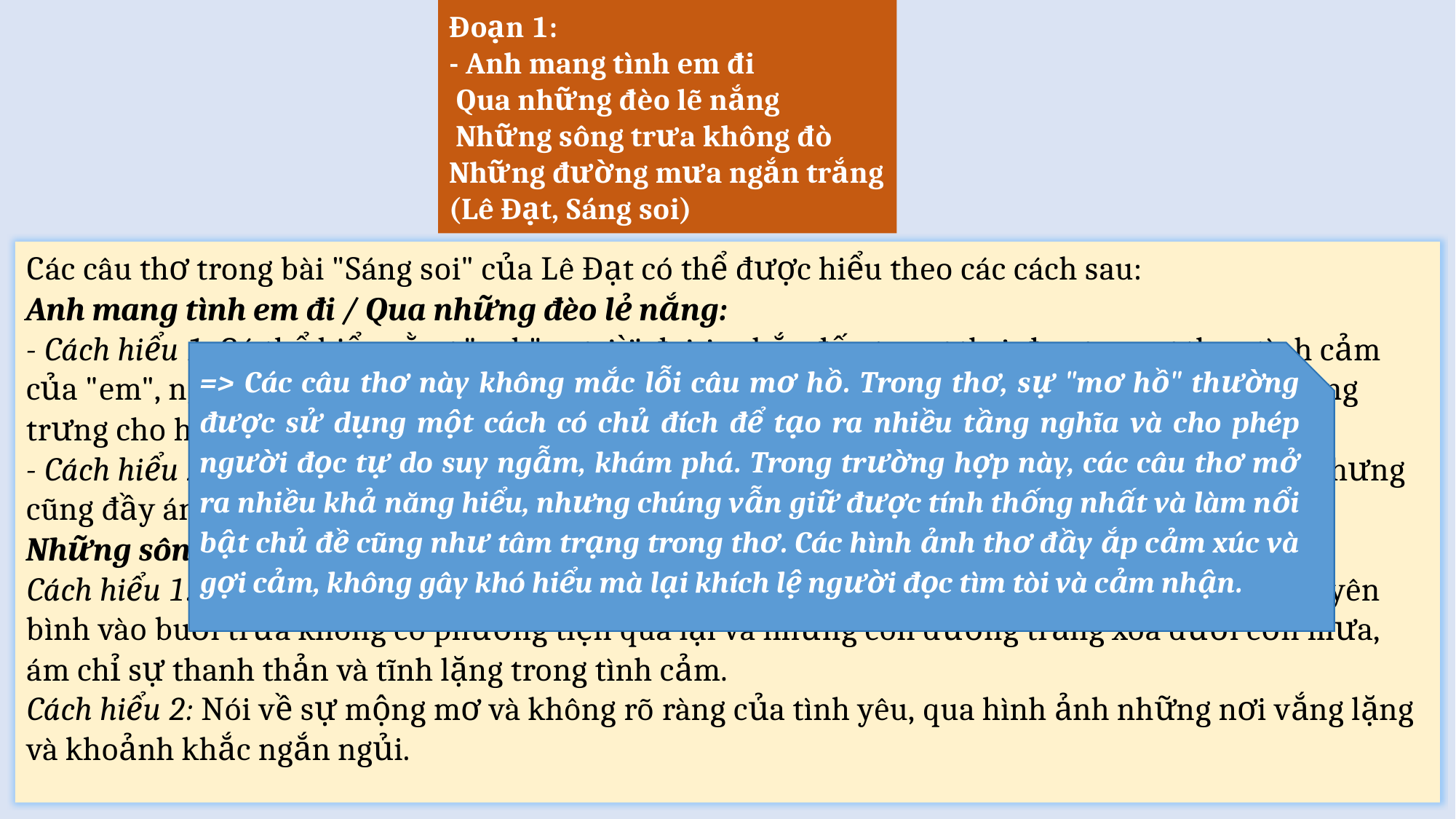

Đoạn 1:
- Anh mang tình em đi
 Qua những đèo lẽ nắng
 Những sông trưa không đò
Những đường mưa ngắn trắng
(Lê Đạt, Sáng soi)
Các câu thơ trong bài "Sáng soi" của Lê Đạt có thể được hiểu theo các cách sau:
Anh mang tình em đi / Qua những đèo lẻ nắng:
- Cách hiểu 1: Có thể hiểu rằng "anh", người được nhắc đến trong thơ, đang mang theo tình cảm của "em", người thơ, trên những chuyến đi của mình, qua những nơi đầy nắng và lẻ loi, tượng trưng cho hành trình tình cảm đầy nắng ấm nhưng cũng có phần cô đơn.
- Cách hiểu 2: Tình cảm của em được anh mang theo, qua những nơi hiểm trở, khắc nghiệt nhưng cũng đầy ánh sáng và hy vọng.
Những sông trưa không đò / Những đường mưa ngẩn trắng:
Cách hiểu 1: Câu thơ miêu tả những khung cảnh thiên nhiên tĩnh lặng, với những dòng sông yên bình vào buổi trưa không có phương tiện qua lại và những con đường trắng xóa dưới cơn mưa, ám chỉ sự thanh thản và tĩnh lặng trong tình cảm.
Cách hiểu 2: Nói về sự mộng mơ và không rõ ràng của tình yêu, qua hình ảnh những nơi vắng lặng và khoảnh khắc ngắn ngủi.

=> Các câu thơ này không mắc lỗi câu mơ hồ. Trong thơ, sự "mơ hồ" thường được sử dụng một cách có chủ đích để tạo ra nhiều tầng nghĩa và cho phép người đọc tự do suy ngẫm, khám phá. Trong trường hợp này, các câu thơ mở ra nhiều khả năng hiểu, nhưng chúng vẫn giữ được tính thống nhất và làm nổi bật chủ đề cũng như tâm trạng trong thơ. Các hình ảnh thơ đầy ắp cảm xúc và gợi cảm, không gây khó hiểu mà lại khích lệ người đọc tìm tòi và cảm nhận.